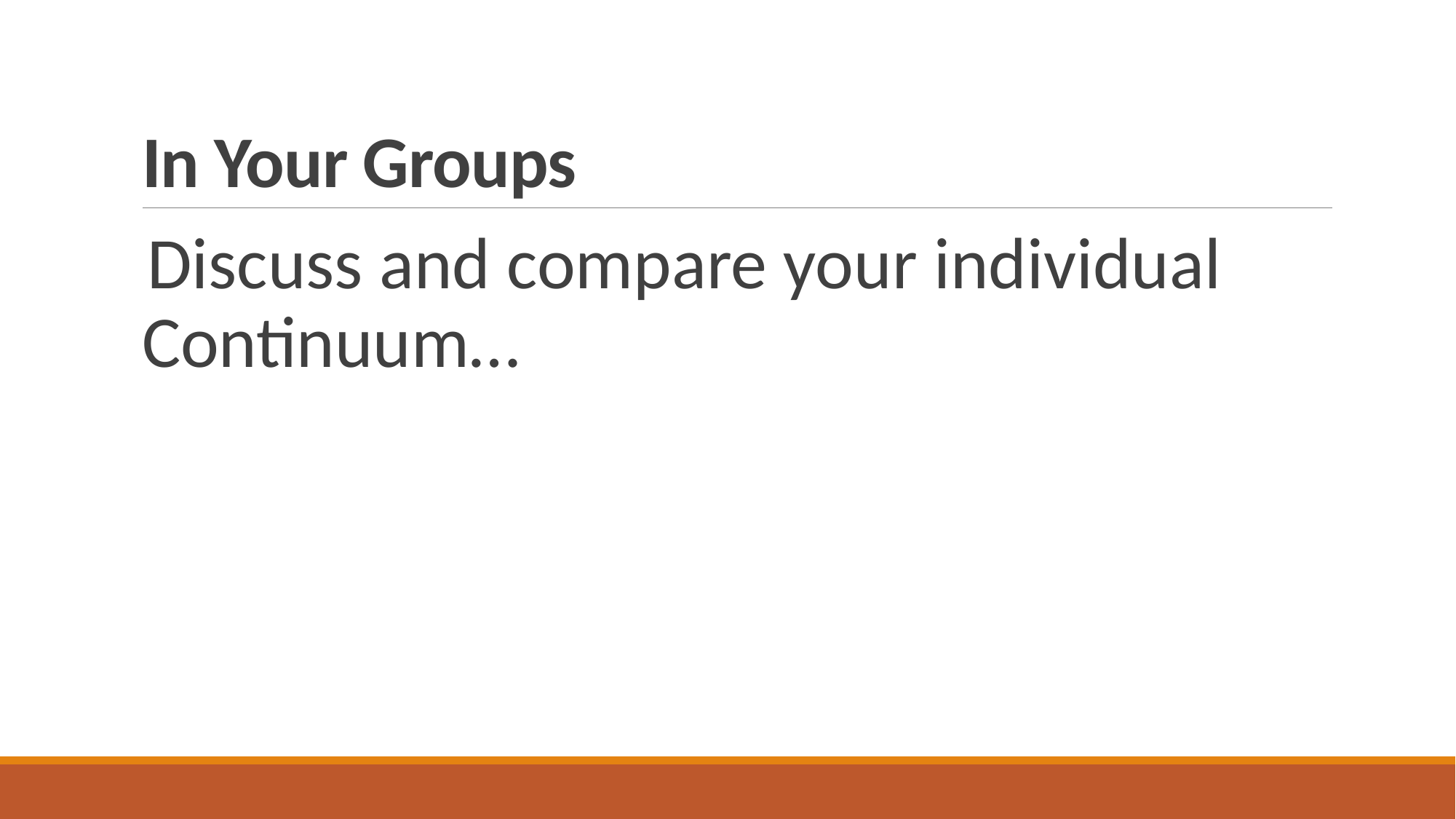

# In Your Groups
Discuss and compare your individual Continuum…